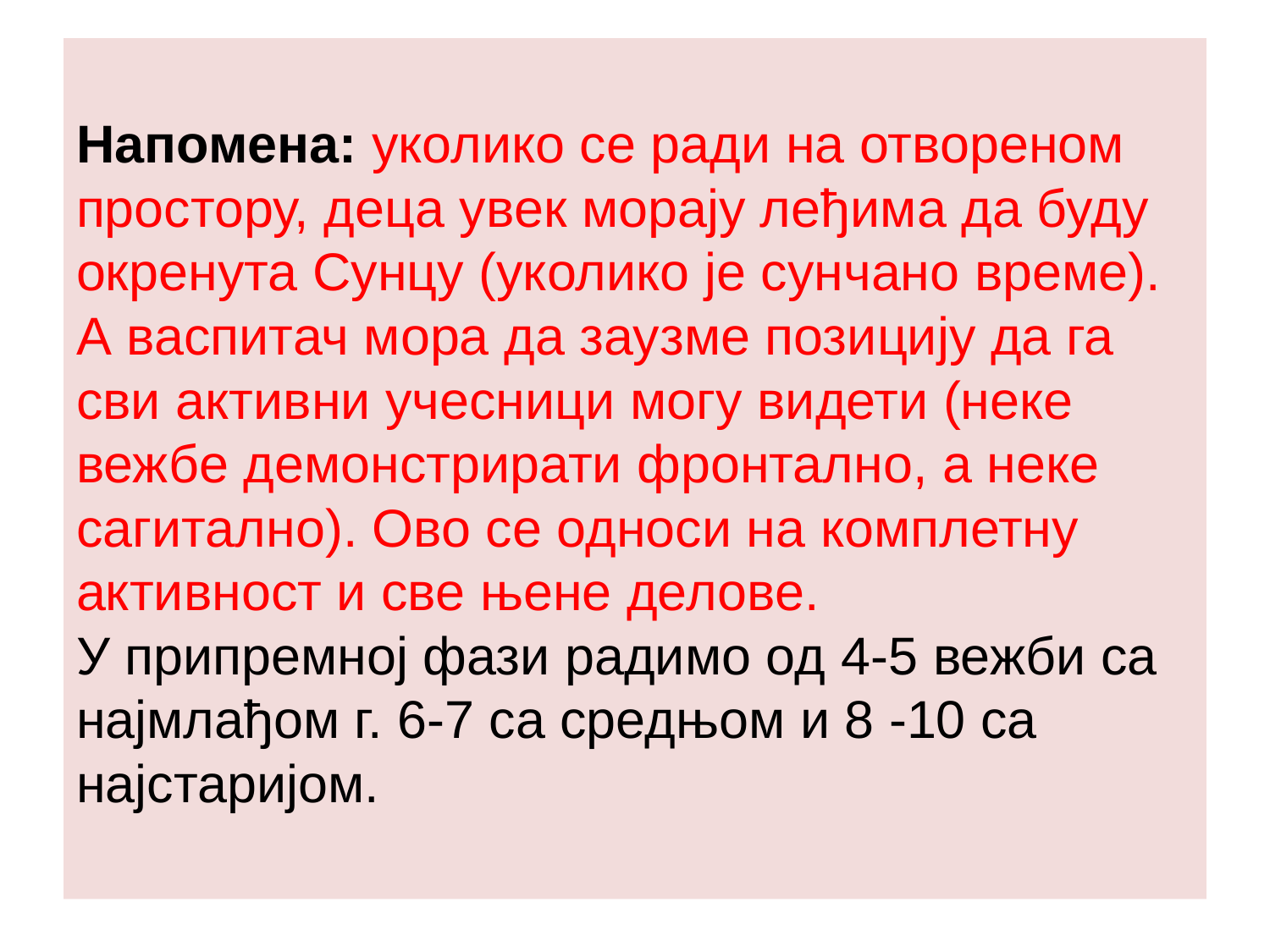

# Напомена: уколико се ради на отвореном простору, деца увек морају леђима да буду окренута Сунцу (уколико је сунчано време). А васпитач мора да заузме позицију да га сви активни учесници могу видети (неке вежбе демонстрирати фронтално, а неке сагитално). Ово се односи на комплетну активност и све њене делове. У припремној фази радимо од 4-5 вежби са најмлађом г. 6-7 са средњом и 8 -10 са најстаријом.